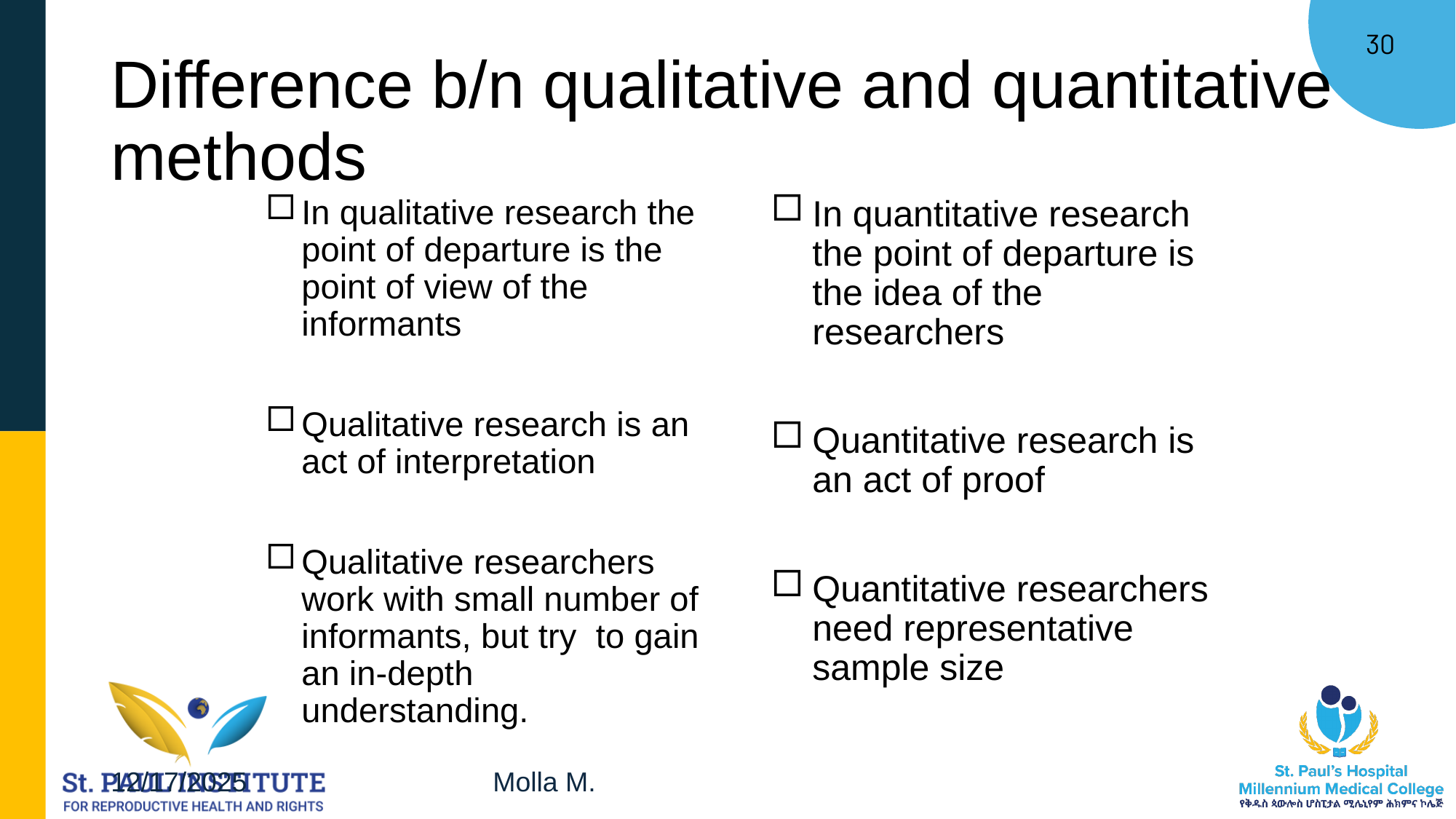

# Difference b/n qualitative and quantitative methods
In qualitative research the point of departure is the point of view of the informants

Qualitative research is an act of interpretation

Qualitative researchers work with small number of informants, but try  to gain an in-depth understanding.

In quantitative research the point of departure is the idea of the researchers

Quantitative research is an act of proof

Quantitative researchers need representative sample size
12/17/2025
Molla M.